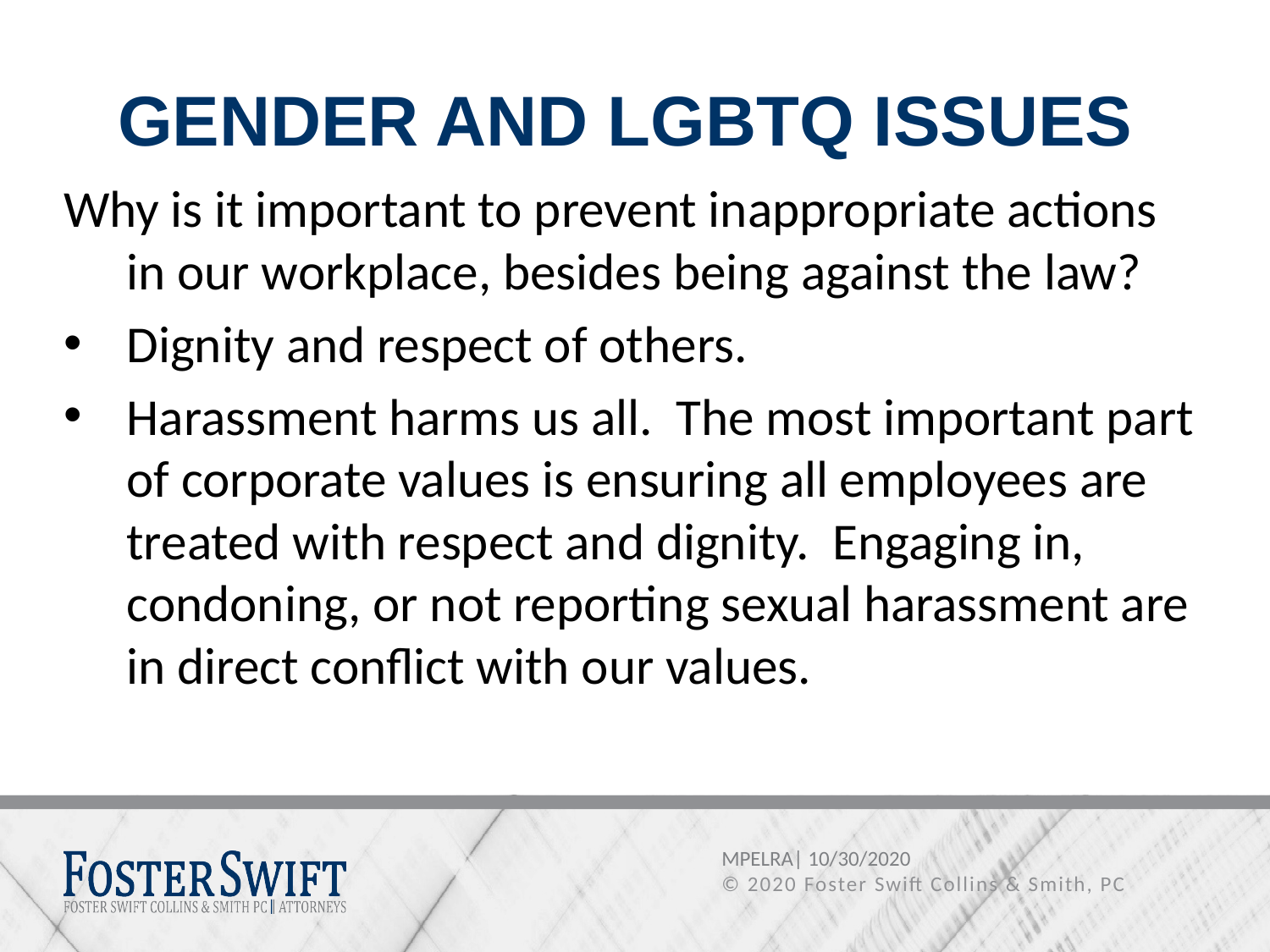

# GENDER AND LGBTQ ISSUES
Why is it important to prevent inappropriate actions in our workplace, besides being against the law?
Dignity and respect of others.
Harassment harms us all.  The most important part of corporate values is ensuring all employees are treated with respect and dignity.  Engaging in, condoning, or not reporting sexual harassment are in direct conflict with our values.